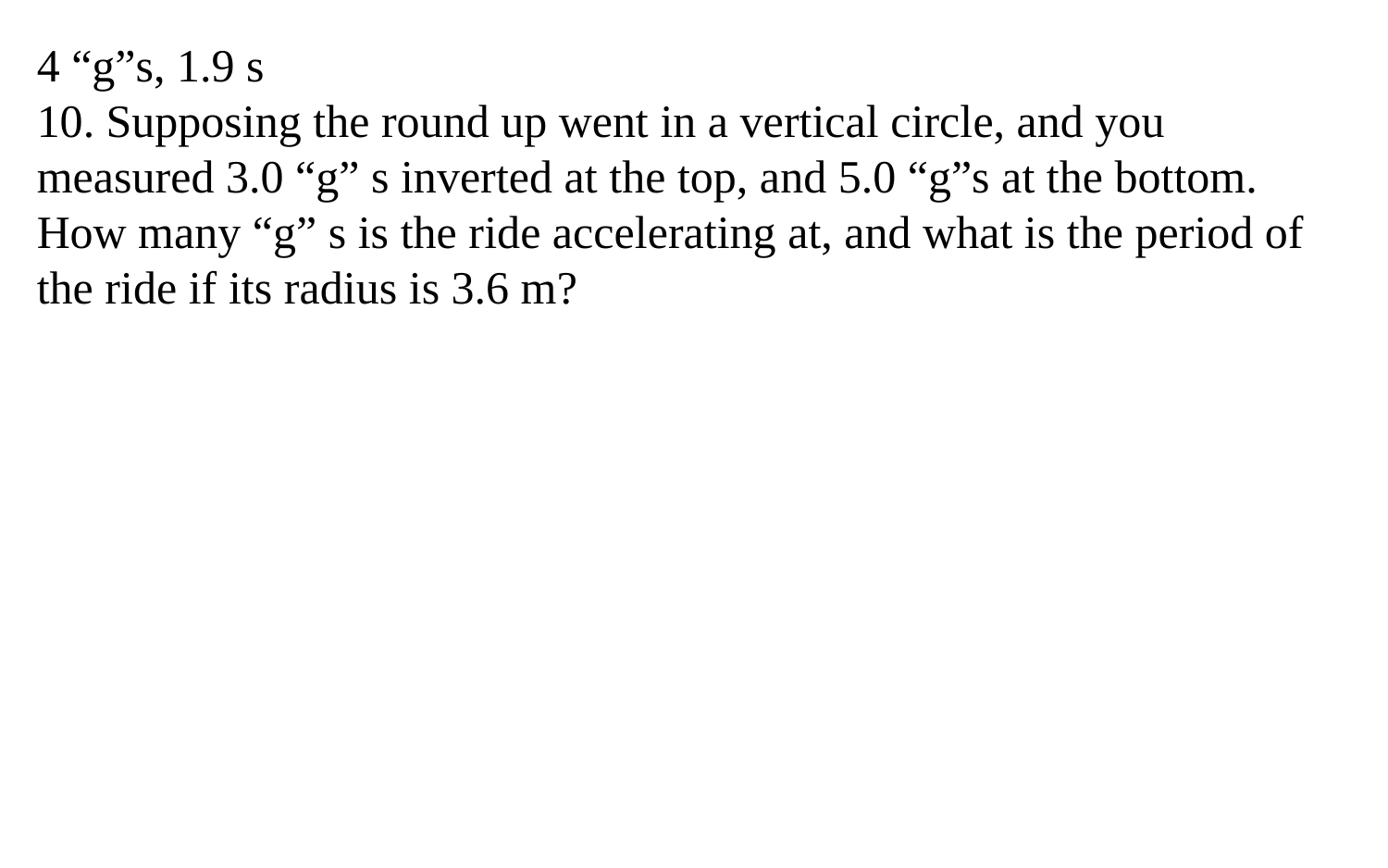

4 “g”s, 1.9 s
10. Supposing the round up went in a vertical circle, and you measured 3.0 “g” s inverted at the top, and 5.0 “g”s at the bottom.  How many “g” s is the ride accelerating at, and what is the period of the ride if its radius is 3.6 m?